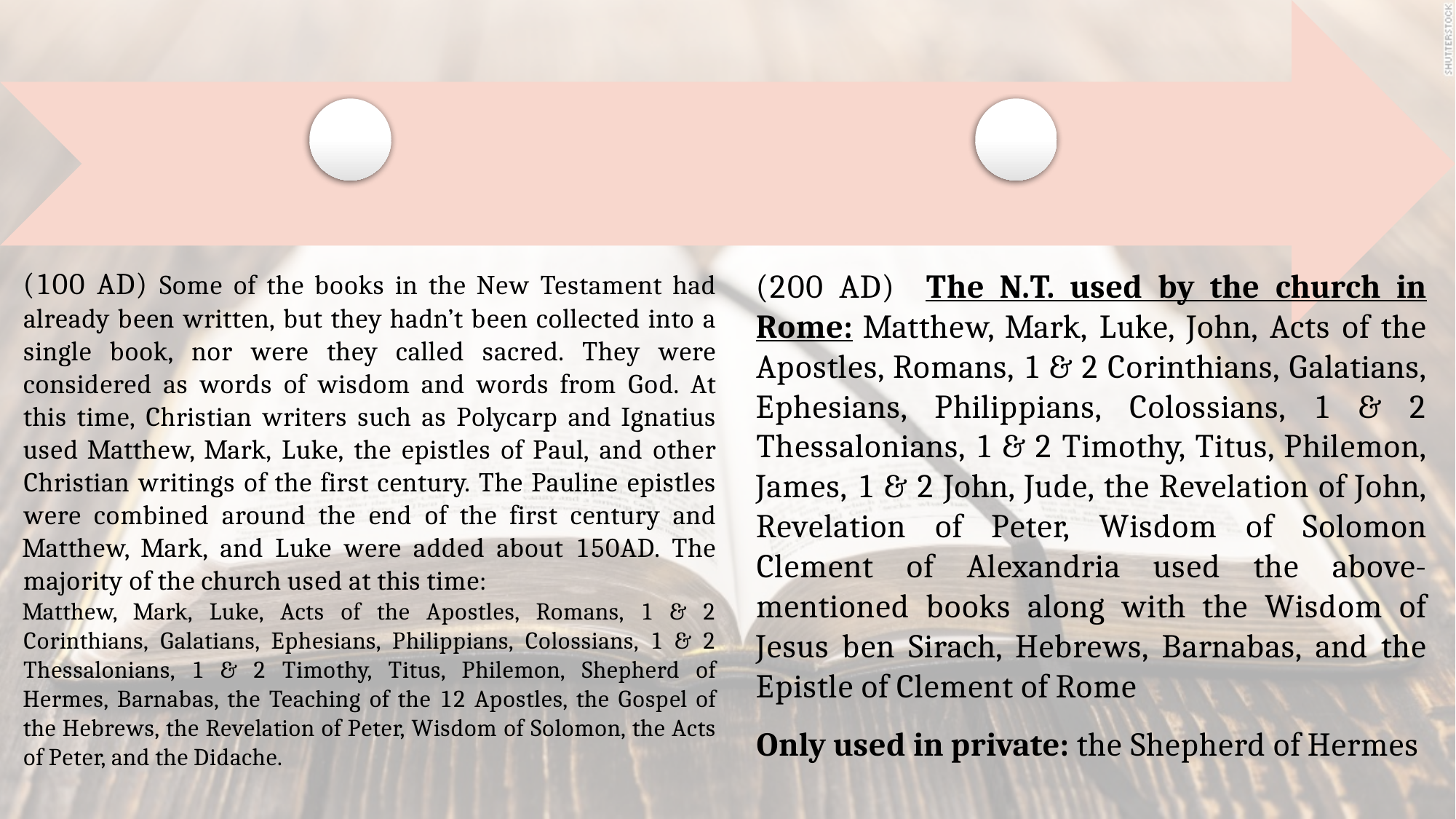

(100 AD) Some of the books in the New Testament had already been written, but they hadn’t been collected into a single book, nor were they called sacred. They were considered as words of wisdom and words from God. At this time, Christian writers such as Polycarp and Ignatius used Matthew, Mark, Luke, the epistles of Paul, and other Christian writings of the first century. The Pauline epistles were combined around the end of the first century and Matthew, Mark, and Luke were added about 150AD. The majority of the church used at this time:
Matthew, Mark, Luke, Acts of the Apostles, Romans, 1 & 2 Corinthians, Galatians, Ephesians, Philippians, Colossians, 1 & 2 Thessalonians, 1 & 2 Timothy, Titus, Philemon, Shepherd of Hermes, Barnabas, the Teaching of the 12 Apostles, the Gospel of the Hebrews, the Revelation of Peter, Wisdom of Solomon, the Acts of Peter, and the Didache.
(200 AD)  The N.T. used by the church in Rome: Matthew, Mark, Luke, John, Acts of the Apostles, Romans, 1 & 2 Corinthians, Galatians, Ephesians, Philippians, Colossians, 1 & 2 Thessalonians, 1 & 2 Timothy, Titus, Philemon, James, 1 & 2 John, Jude, the Revelation of John, Revelation of Peter, Wisdom of Solomon Clement of Alexandria used the above-mentioned books along with the Wisdom of Jesus ben Sirach, Hebrews, Barnabas, and the Epistle of Clement of Rome
Only used in private: the Shepherd of Hermes